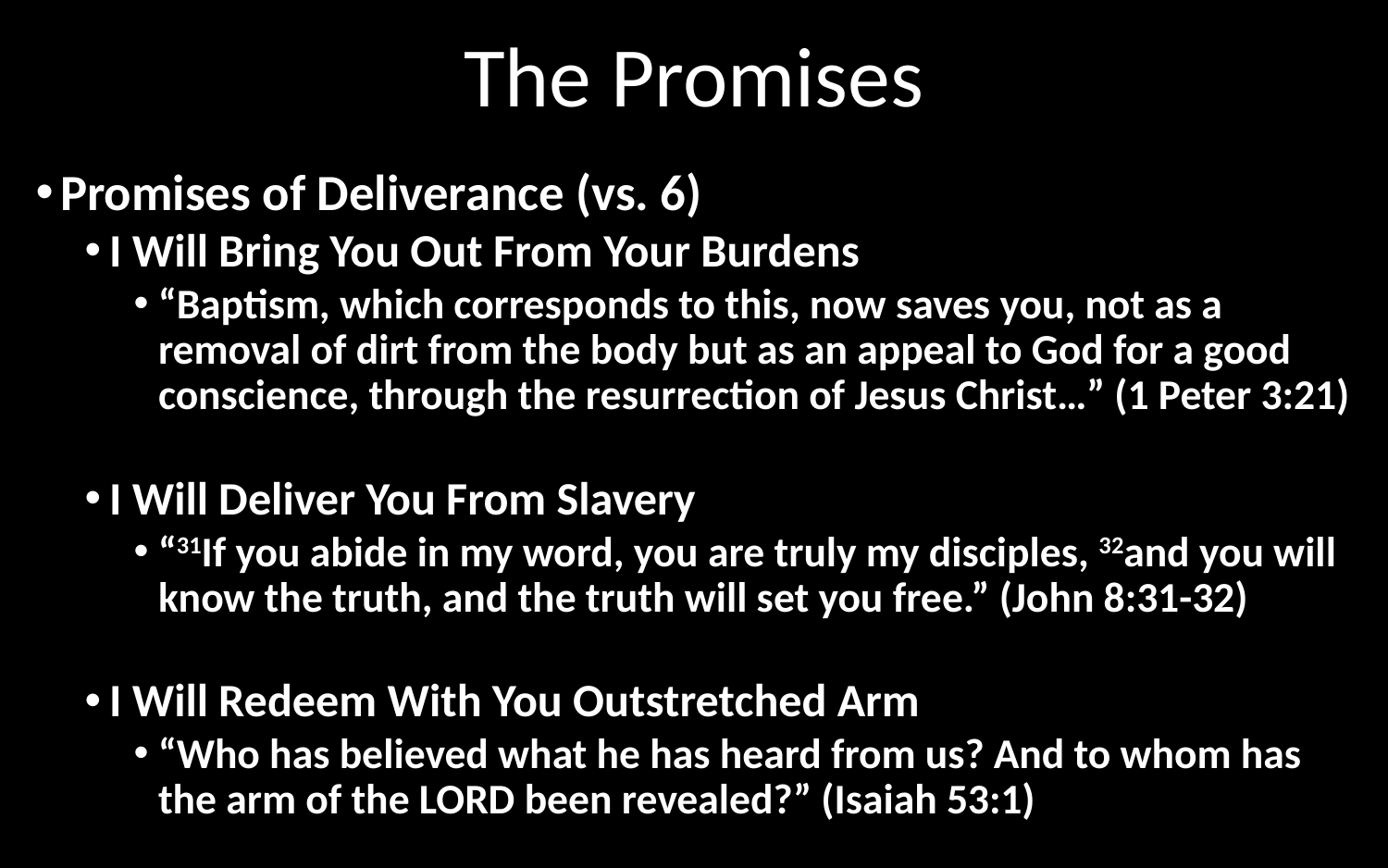

# The Promises
Promises of Deliverance (vs. 6)
I Will Bring You Out From Your Burdens
“Baptism, which corresponds to this, now saves you, not as a removal of dirt from the body but as an appeal to God for a good conscience, through the resurrection of Jesus Christ…” (1 Peter 3:21)

I Will Deliver You From Slavery
“31If you abide in my word, you are truly my disciples, 32and you will know the truth, and the truth will set you free.” (John 8:31-32)

I Will Redeem With You Outstretched Arm
“Who has believed what he has heard from us? And to whom has the arm of the LORD been revealed?” (Isaiah 53:1)